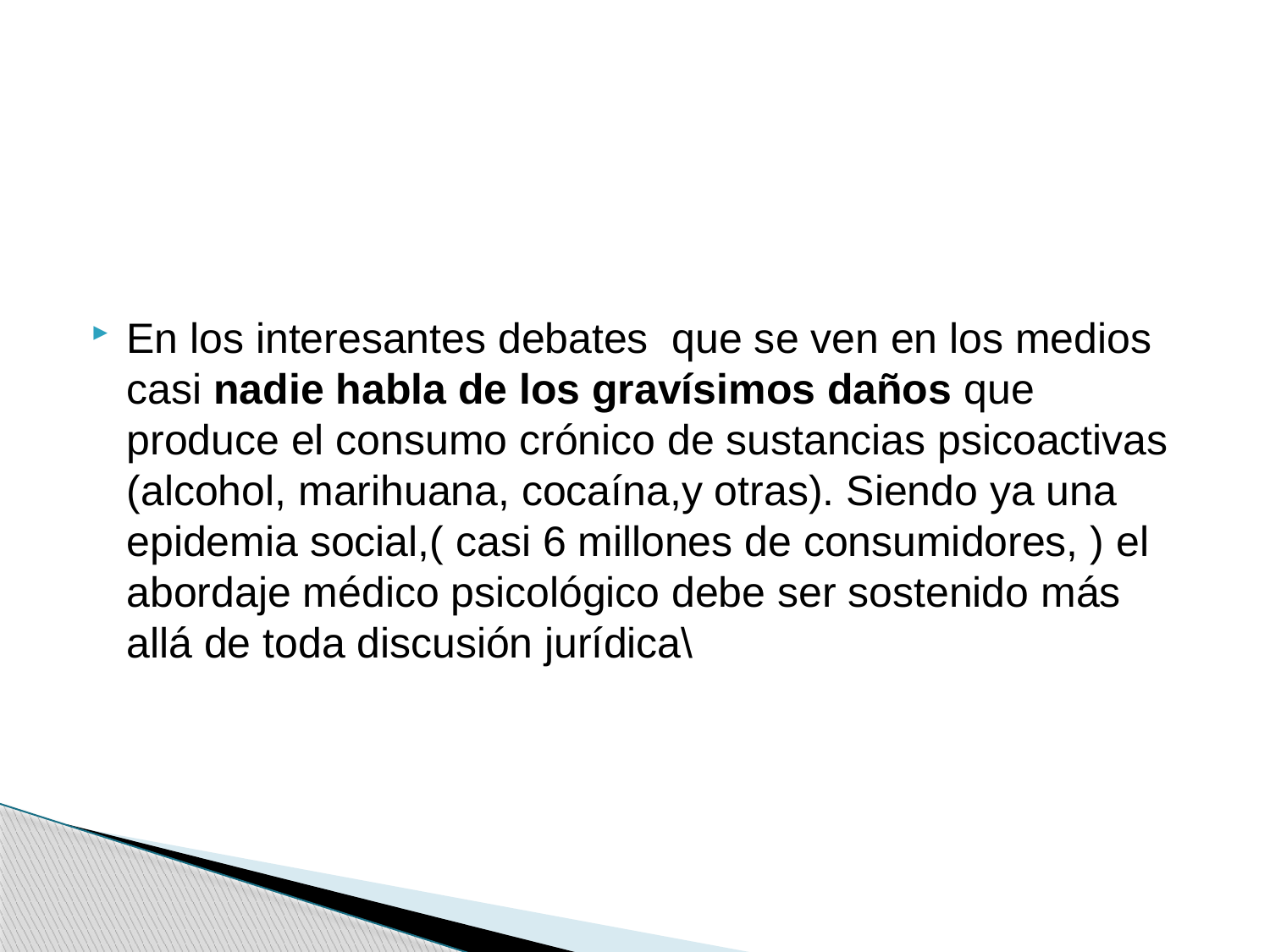

#

En los interesantes debates  que se ven en los medios casi nadie habla de los gravísimos daños que produce el consumo crónico de sustancias psicoactivas (alcohol, marihuana, cocaína,y otras). Siendo ya una epidemia social,( casi 6 millones de consumidores, ) el abordaje médico psicológico debe ser sostenido más allá de toda discusión jurídica\